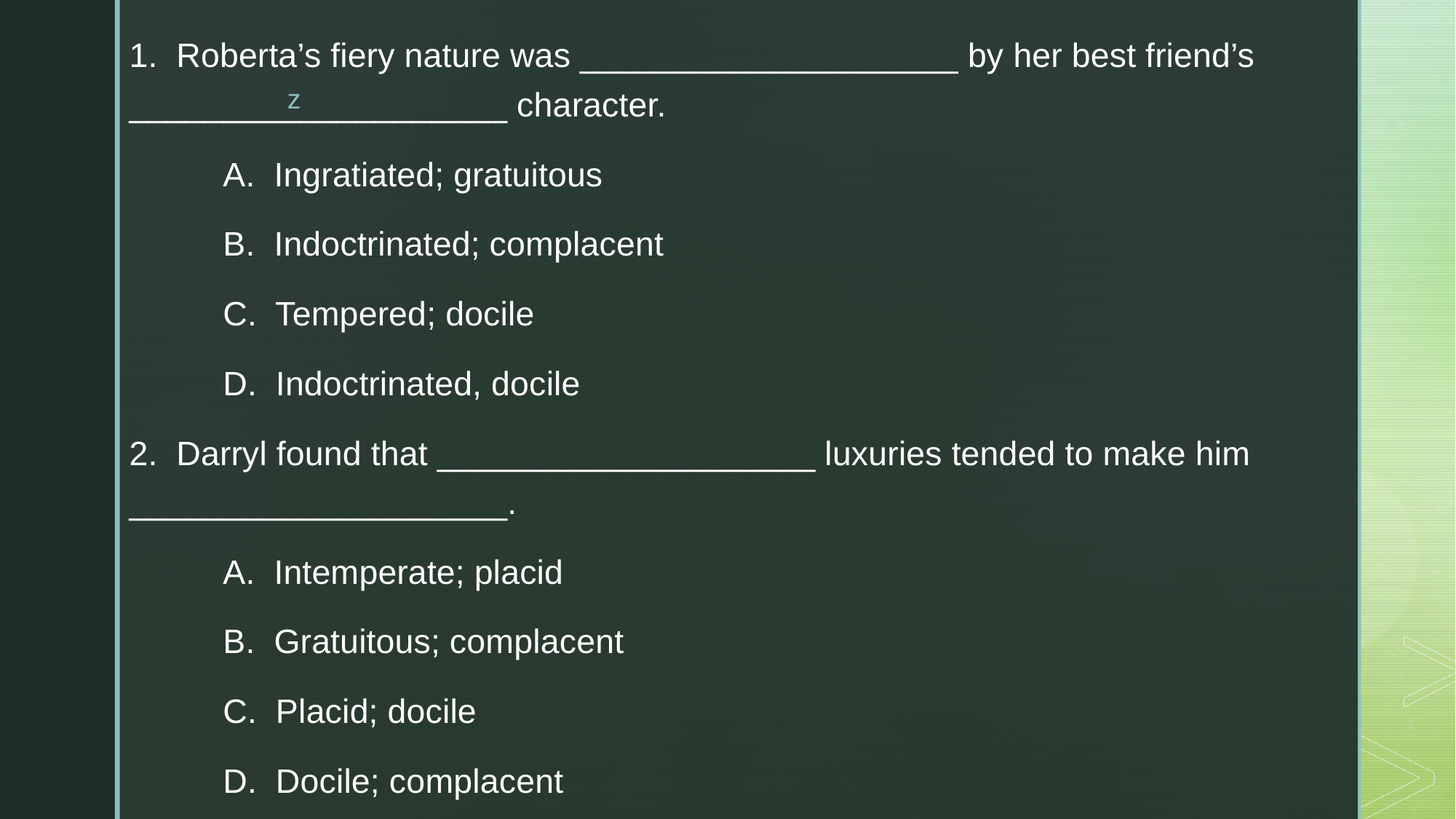

1.  Roberta’s fiery nature was ____________________ by her best friend’s ____________________ character.
	A.  Ingratiated; gratuitous
	B.  Indoctrinated; complacent
	C.  Tempered; docile
	D.  Indoctrinated, docile
2.  Darryl found that ____________________ luxuries tended to make him ____________________.
	A.  Intemperate; placid
	B.  Gratuitous; complacent
	C.  Placid; docile
	D.  Docile; complacent